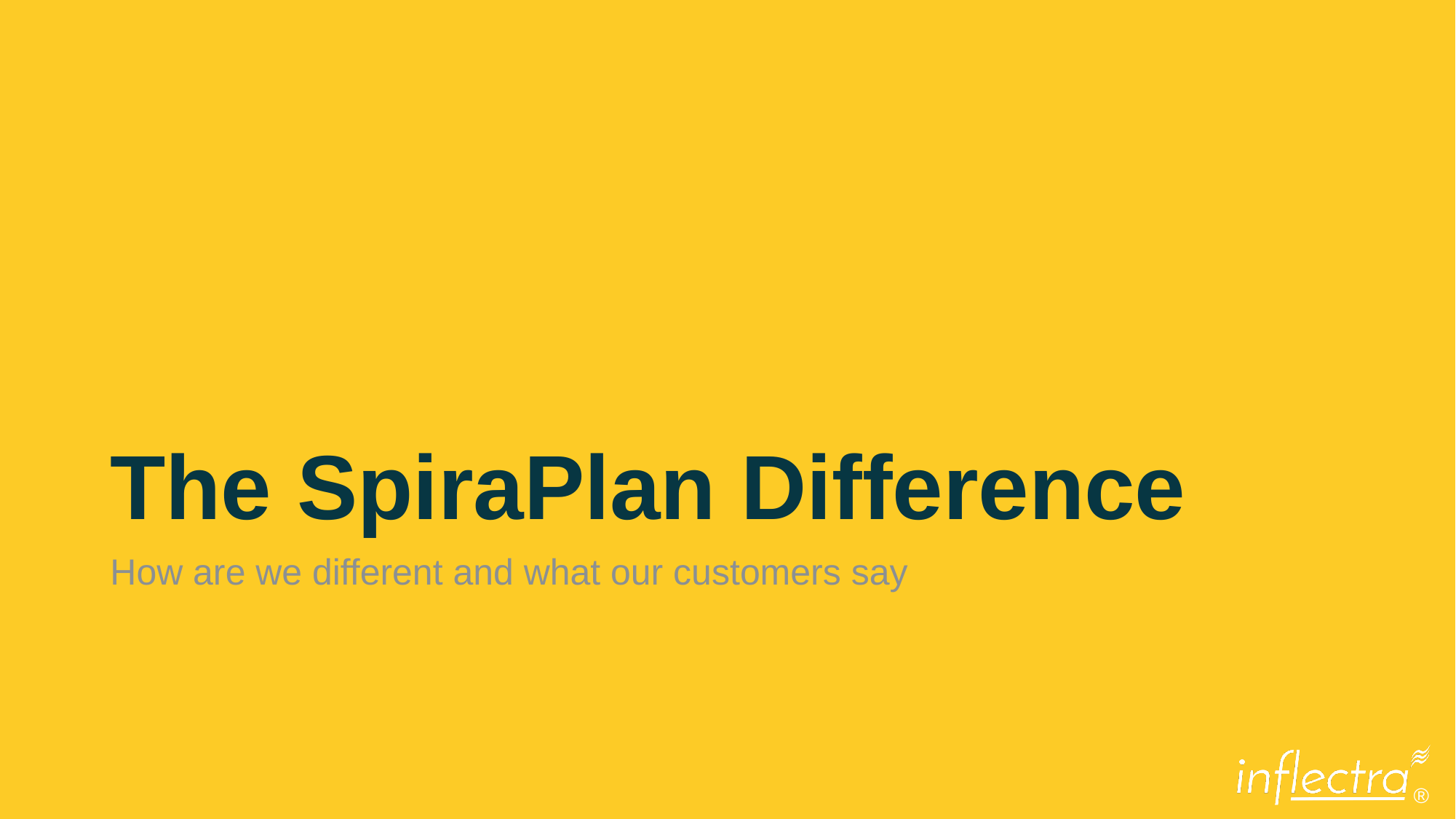

# The SpiraPlan Difference
How are we different and what our customers say